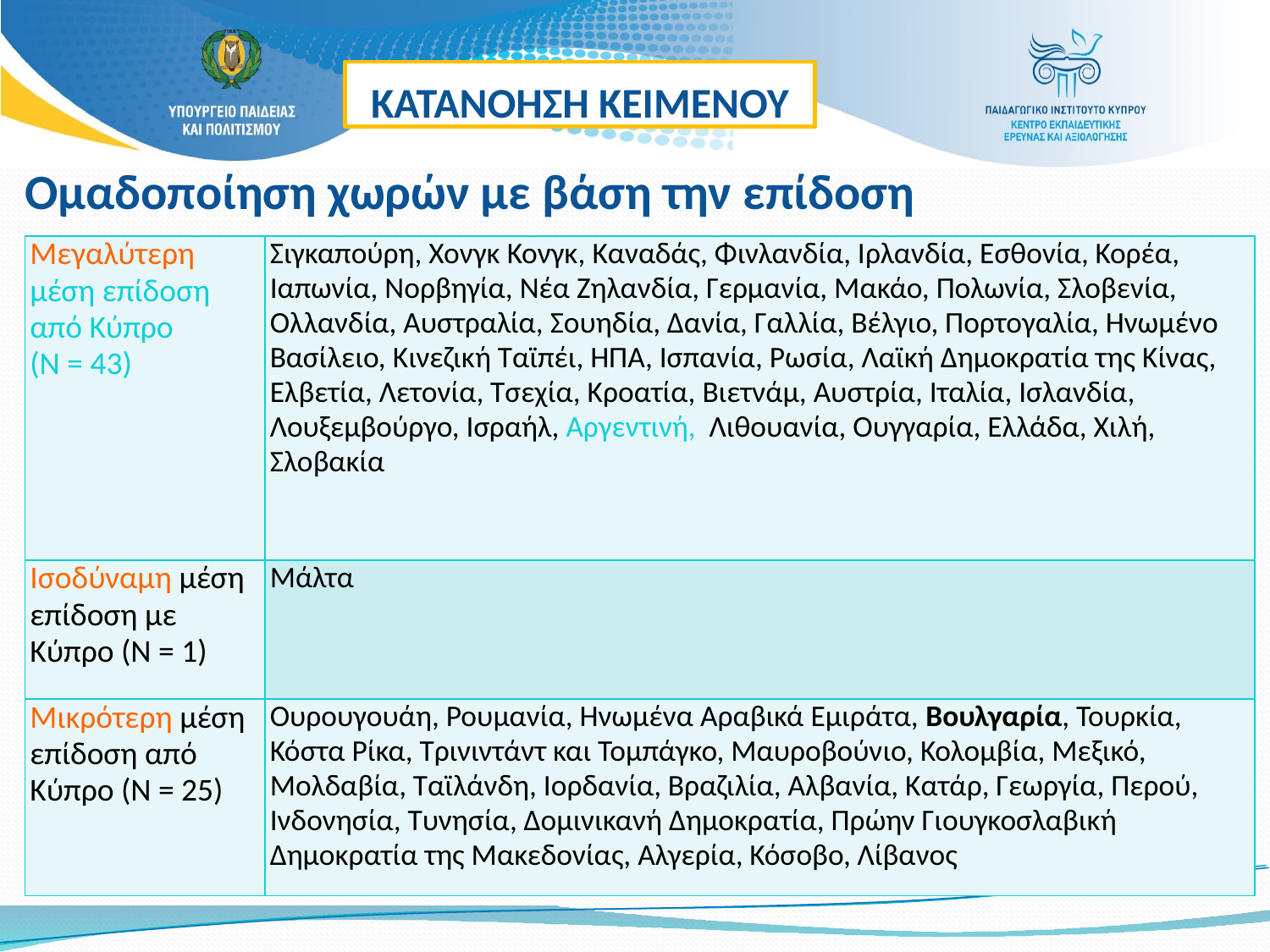

ΚΑΤΑΝΟΗΣΗ ΚΕΙΜΕΝΟΥ
# Ομαδοποίηση χωρών με βάση την επίδοση
| Μεγαλύτερη μέση επίδοση από Κύπρο (Ν = 43) | Σιγκαπούρη, Χονγκ Κονγκ, Καναδάς, Φινλανδία, Ιρλανδία, Εσθονία, Κορέα, Ιαπωνία, Νορβηγία, Νέα Ζηλανδία, Γερμανία, Μακάο, Πολωνία, Σλοβενία, Ολλανδία, Αυστραλία, Σουηδία, Δανία, Γαλλία, Βέλγιο, Πορτογαλία, Ηνωμένο Βασίλειο, Κινεζική Ταϊπέι, ΗΠΑ, Ισπανία, Ρωσία, Λαϊκή Δημοκρατία της Κίνας, Ελβετία, Λετονία, Τσεχία, Κροατία, Βιετνάμ, Αυστρία, Ιταλία, Ισλανδία, Λουξεμβούργο, Ισραήλ, Αργεντινή, Λιθουανία, Ουγγαρία, Ελλάδα, Χιλή, Σλοβακία |
| --- | --- |
| Ισοδύναμη μέση επίδοση με Κύπρο (Ν = 1) | Μάλτα |
| Μικρότερη μέση επίδοση από Κύπρο (Ν = 25) | Ουρουγουάη, Ρουμανία, Ηνωμένα Αραβικά Εμιράτα, Βουλγαρία, Τουρκία, Κόστα Ρίκα, Τρινιντάντ και Τομπάγκο, Μαυροβούνιο, Κολομβία, Μεξικό, Μολδαβία, Ταϊλάνδη, Ιορδανία, Βραζιλία, Αλβανία, Κατάρ, Γεωργία, Περού, Ινδονησία, Τυνησία, Δομινικανή Δημοκρατία, Πρώην Γιουγκοσλαβική Δημοκρατία της Μακεδονίας, Αλγερία, Κόσοβο, Λίβανος |